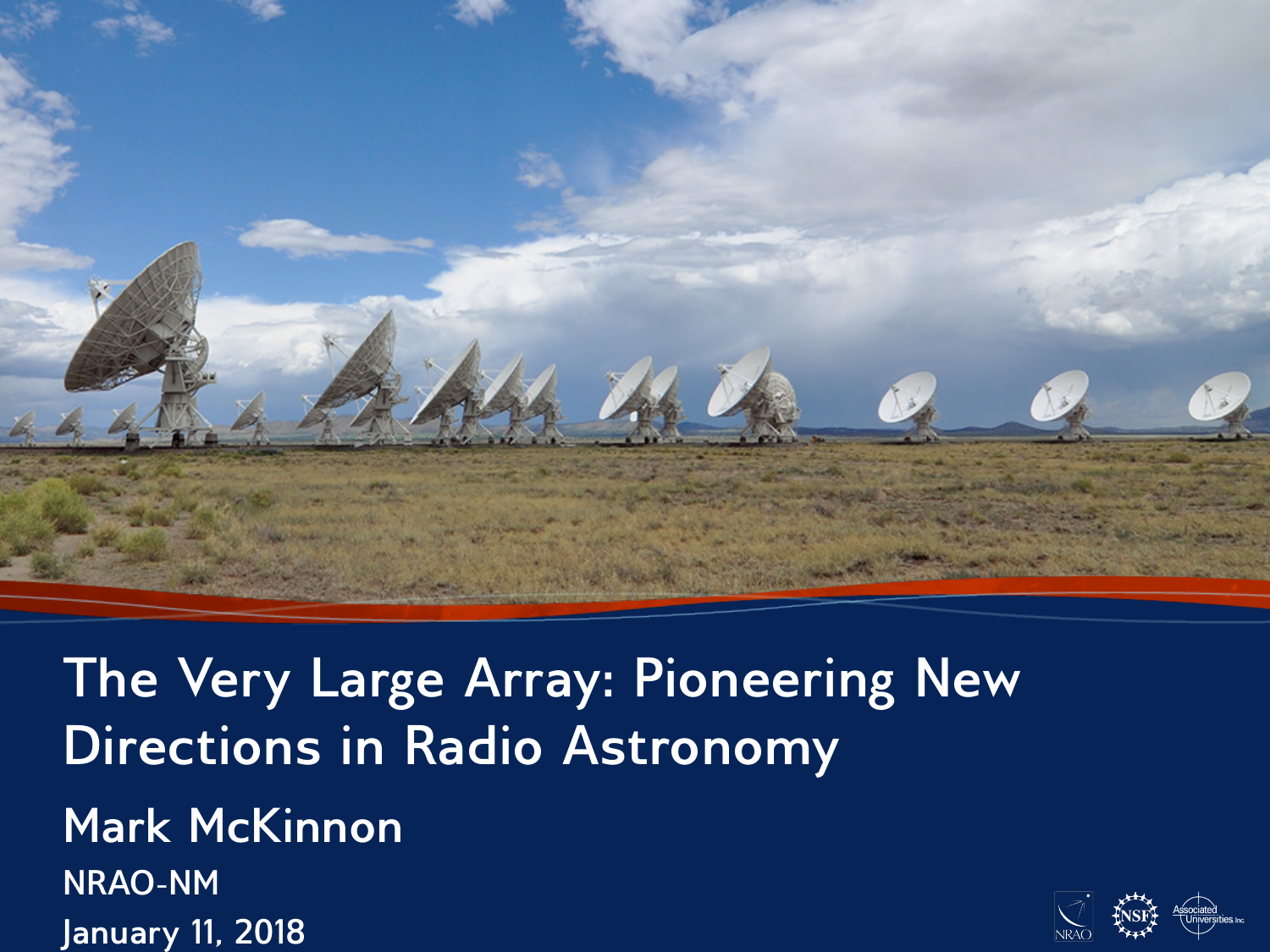

The Very Large Array: Pioneering New Directions in Radio Astronomy
Mark McKinnon
NRAO-NM
January 11, 2018